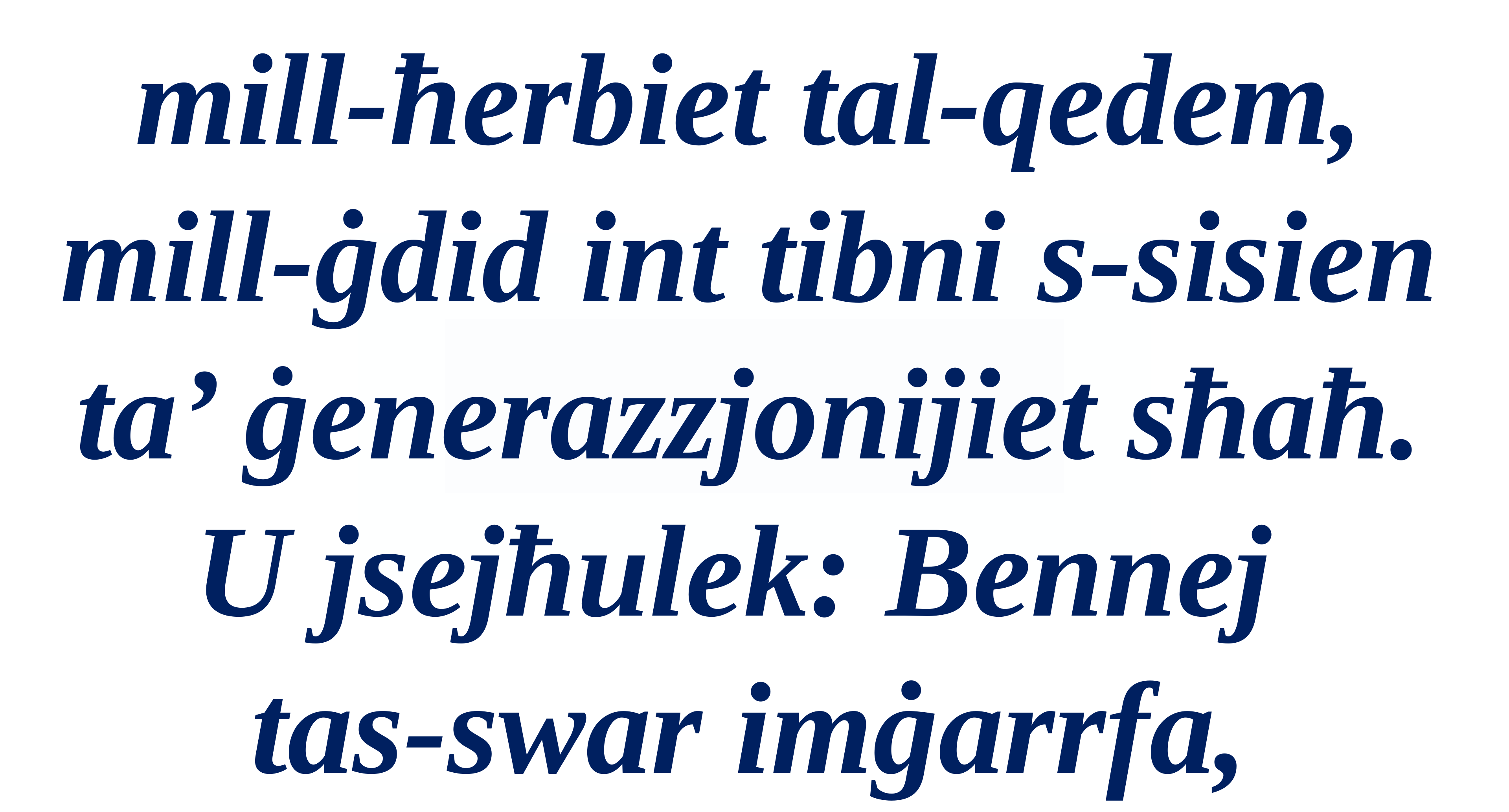

mill-ħerbiet tal-qedem,
mill-ġdid int tibni s-sisien ta’ ġenerazzjonijiet sħaħ.
U jsejħulek: Bennej
tas-swar imġarrfa,